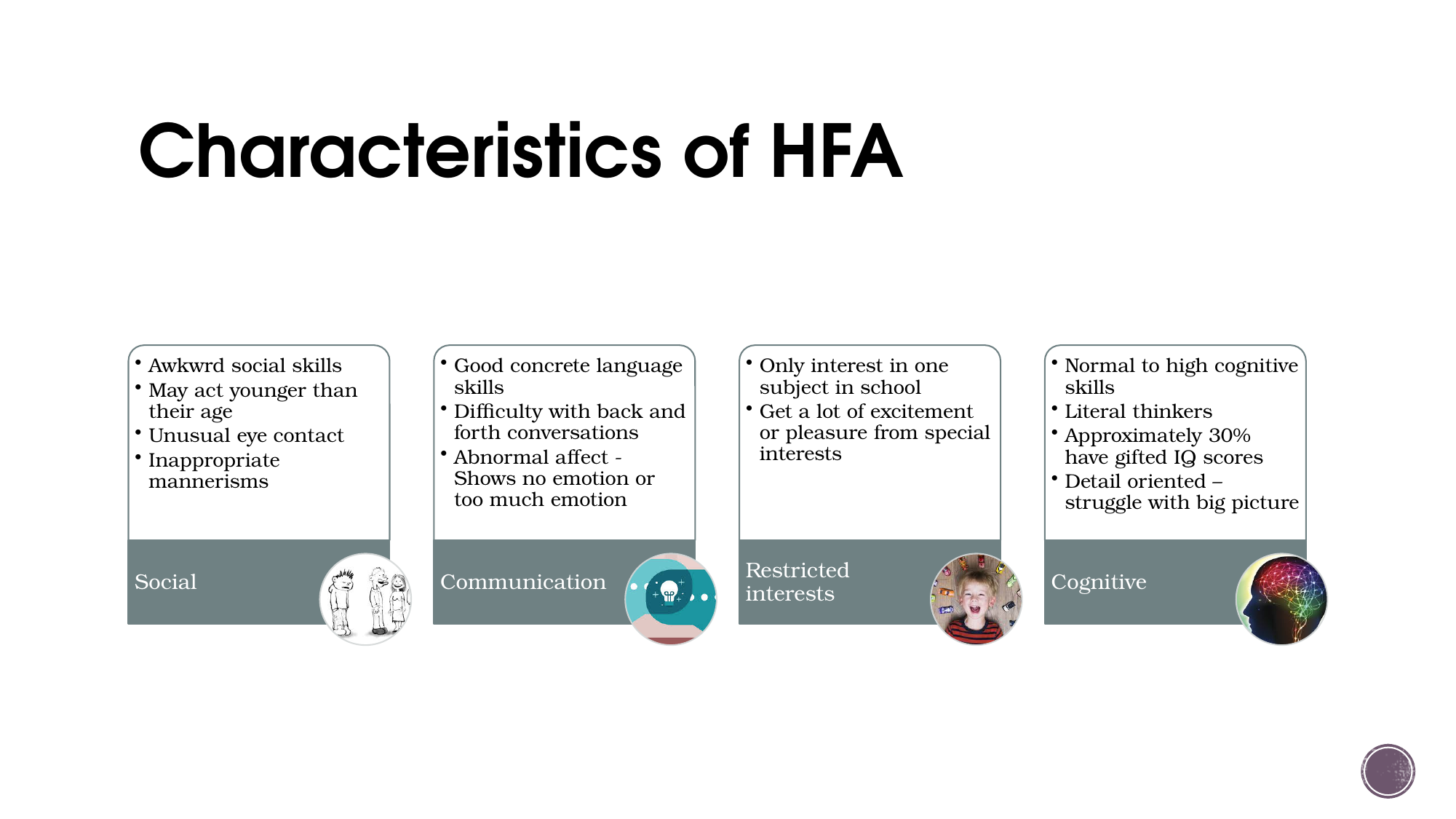

# Characteristics of HFA
Awkwrd social skills
May act younger than their age
Unusual eye contact
Inappropriate mannerisms
Social
Good concrete language skills
Difficulty with back and forth conversations
Abnormal affect - Shows no emotion or too much emotion
Communication
Only interest in one subject in school
Get a lot of excitement or pleasure from special interests
Restricted interests
Normal to high cognitive skills
Literal thinkers
Approximately 30% have gifted IQ scores
Detail oriented – struggle with big picture
Cognitive